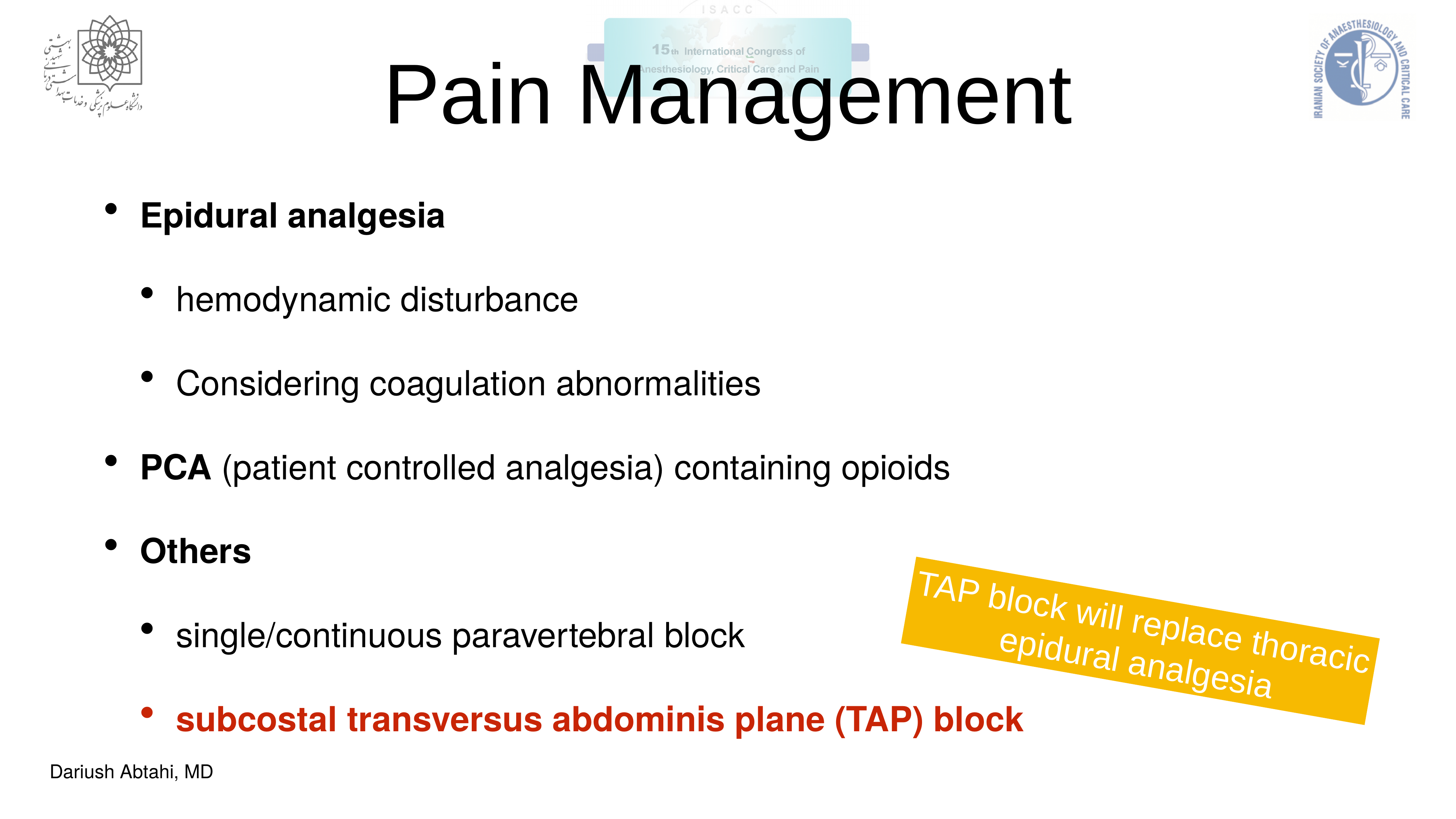

# Pain Management
Epidural analgesia
hemodynamic disturbance
Considering coagulation abnormalities
PCA (patient controlled analgesia) containing opioids
Others
single/continuous paravertebral block
subcostal transversus abdominis plane (TAP) block
TAP block will replace thoracic epidural analgesia